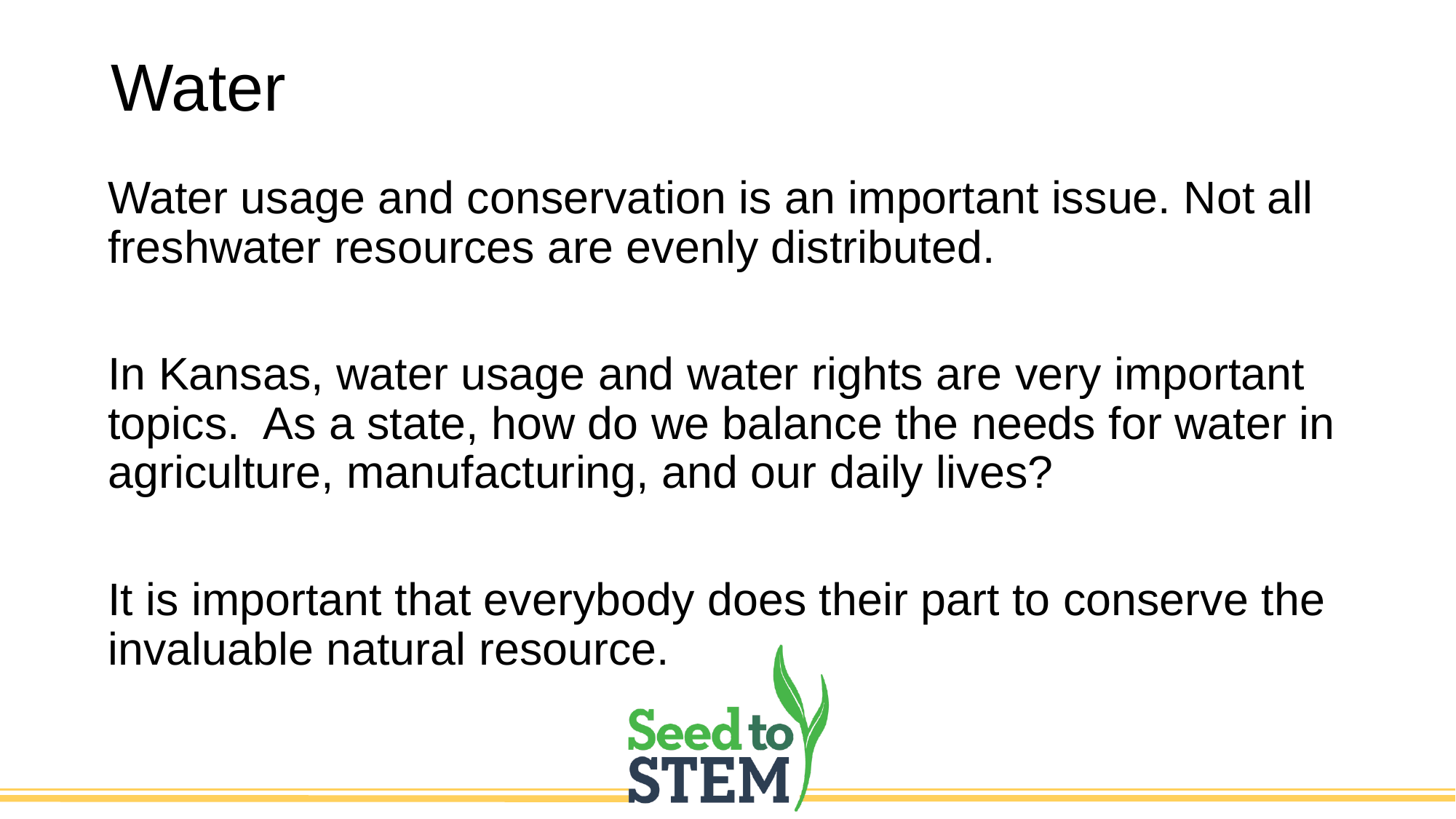

# Water
Water usage and conservation is an important issue. Not all freshwater resources are evenly distributed.

In Kansas, water usage and water rights are very important topics.  As a state, how do we balance the needs for water in agriculture, manufacturing, and our daily lives?

It is important that everybody does their part to conserve the invaluable natural resource.